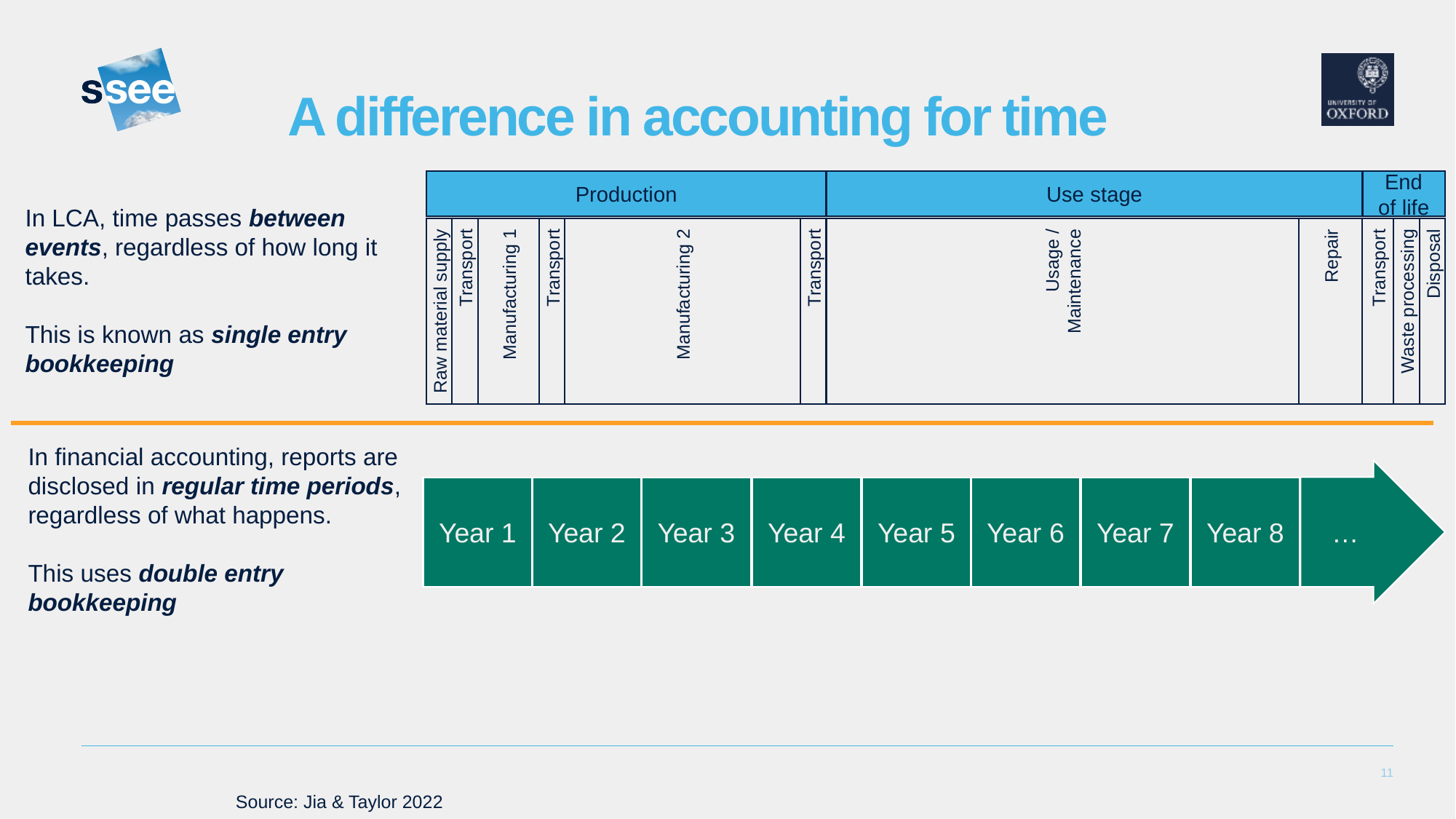

# A difference in accounting for time
Usage / Maintenance
Production
Use stage
End of life
Manufacturing 2
In LCA, time passes between events, regardless of how long it takes.

This is known as single entry bookkeeping
Repair
Manufacturing 1
Transport
Disposal
Transport
Waste processing
Transport
Raw material supply
Transport
In financial accounting, reports are disclosed in regular time periods, regardless of what happens.

This uses double entry bookkeeping
…
Year 1
Year 2
Year 3
Year 4
Year 5
Year 6
Year 7
Year 8
11
Source: Jia & Taylor 2022